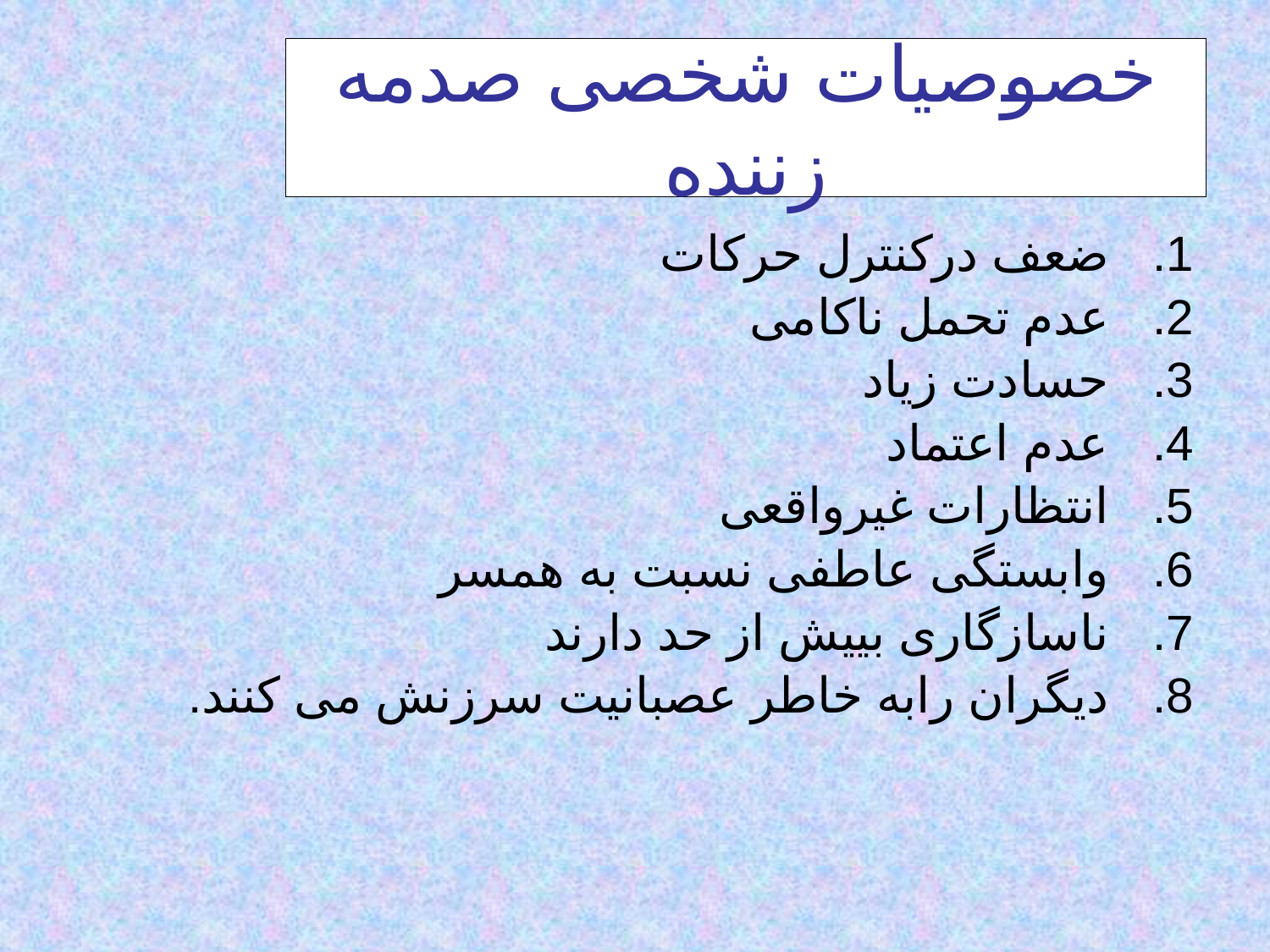

# خصوصیات شخصی صدمه زننده
ضعف درکنترل حرکات
عدم تحمل ناکامی
حسادت زیاد
عدم اعتماد
انتظارات غیرواقعی
وابستگی عاطفی نسبت به همسر
ناسازگاری بییش از حد دارند
دیگران رابه خاطر عصبانیت سرزنش می کنند.